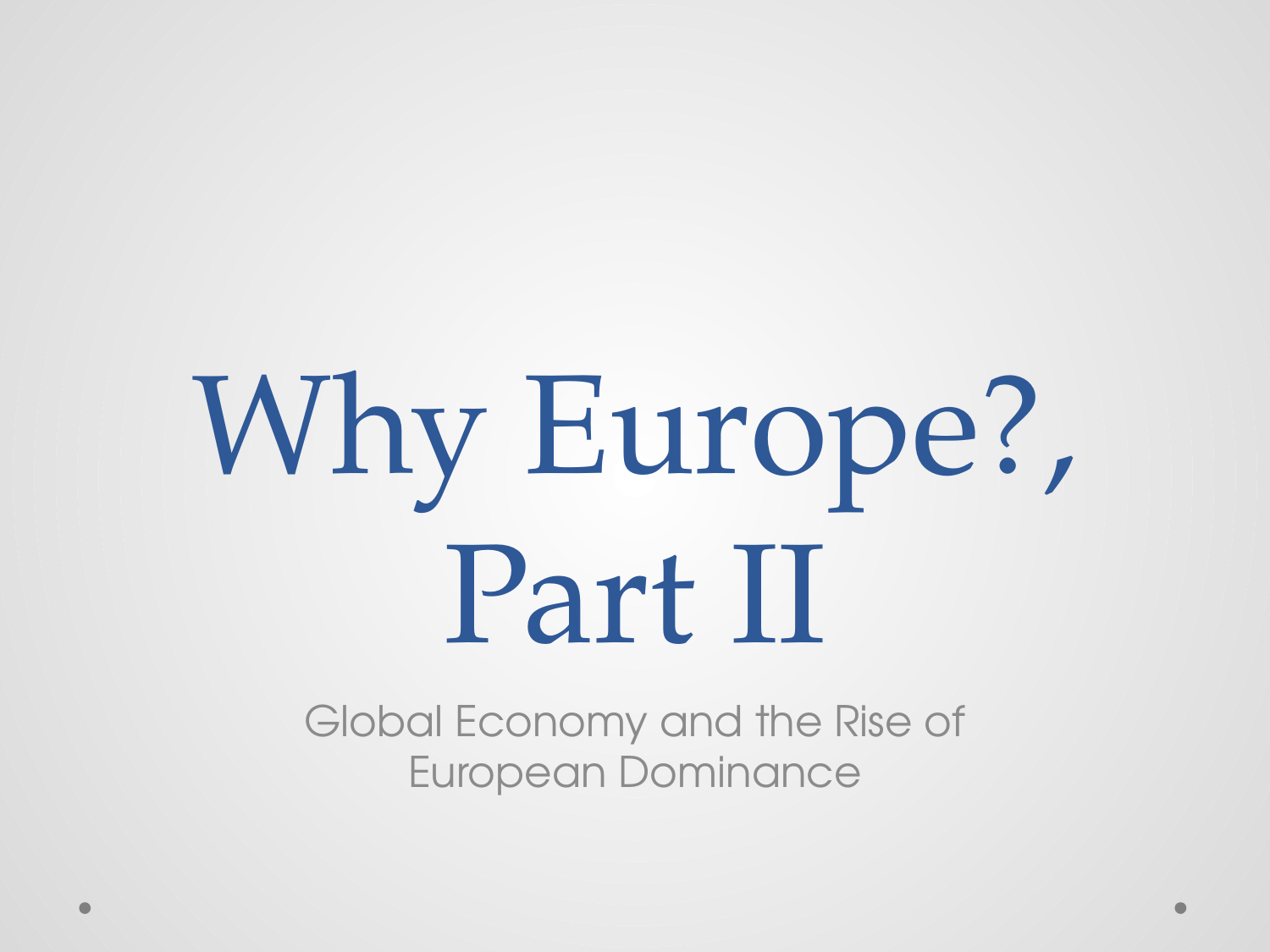

# Why Europe?, Part II
Global Economy and the Rise of European Dominance